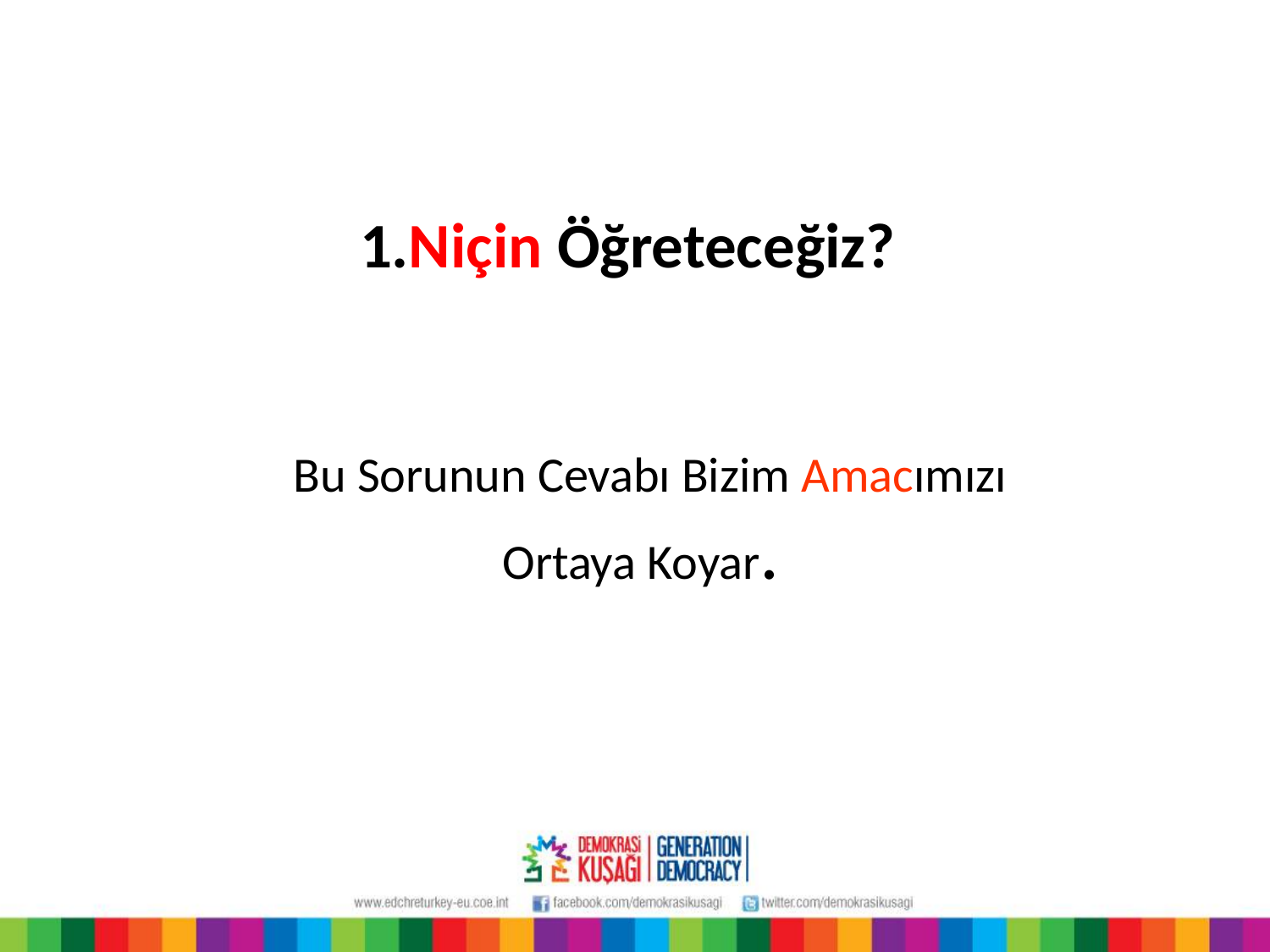

# 1.Niçin Öğreteceğiz?
Bu Sorunun Cevabı Bizim Amacımızı Ortaya Koyar.